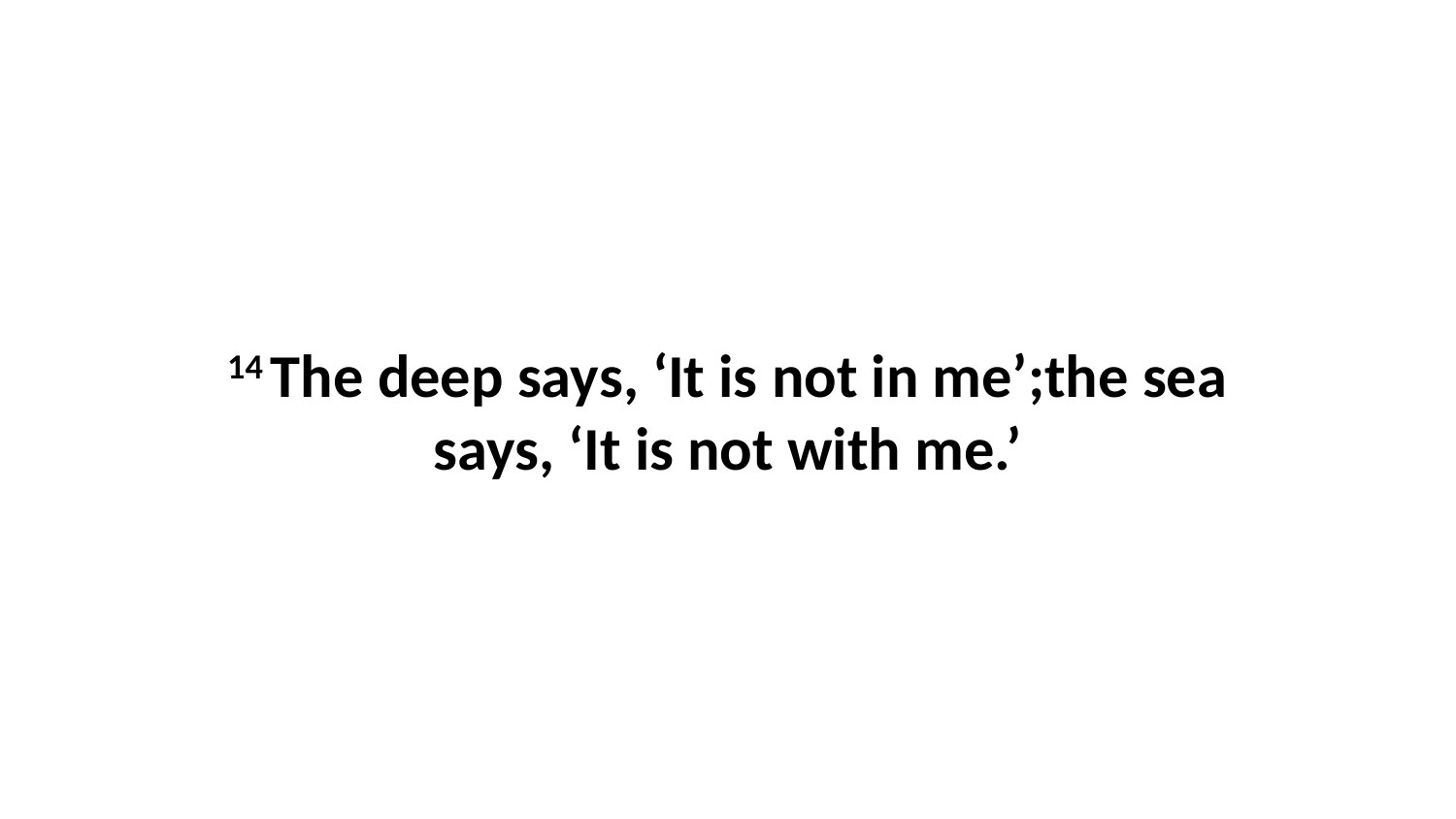

14 The deep says, ‘It is not in me’;the sea says, ‘It is not with me.’